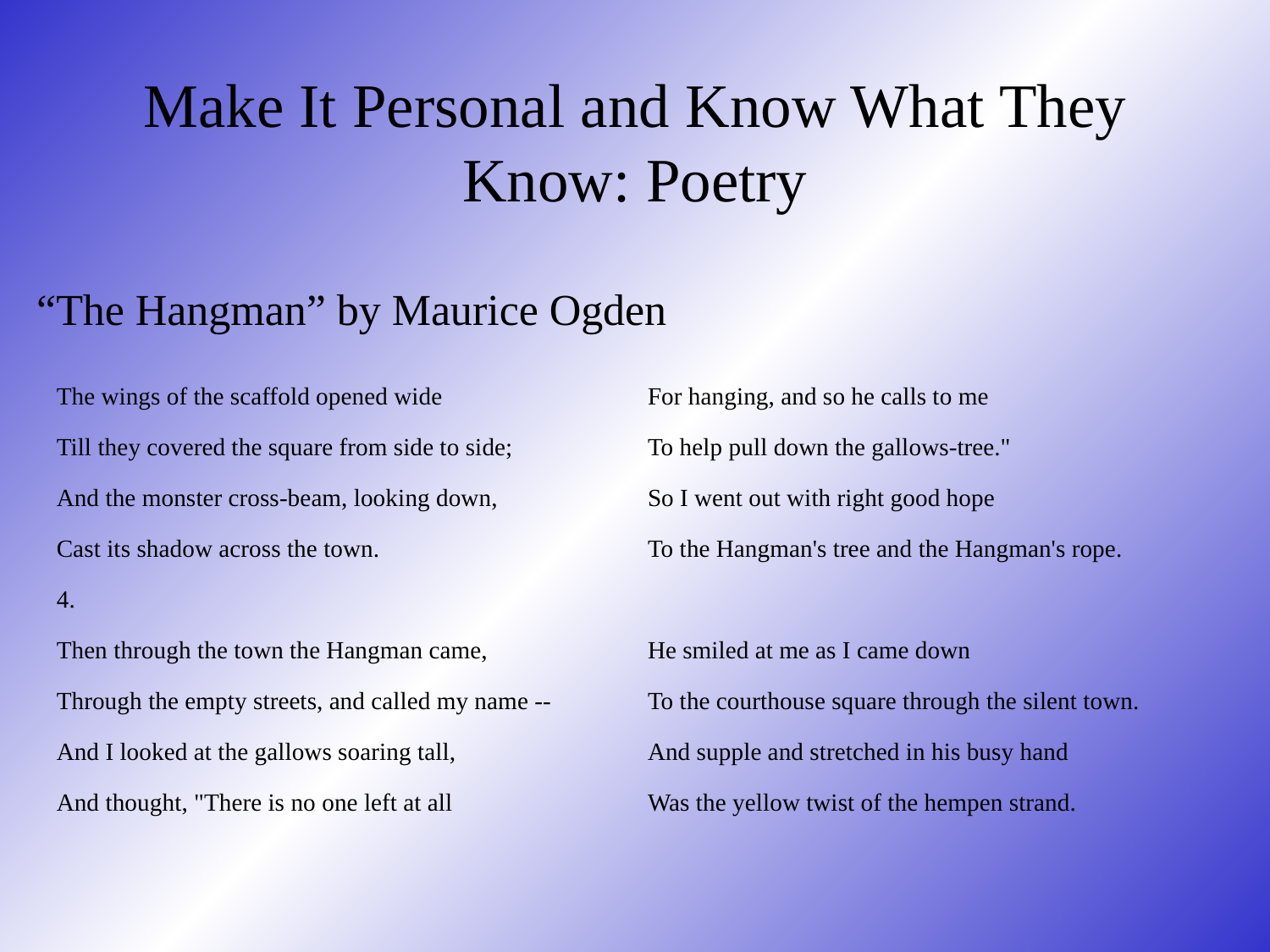

# Make It Personal and Know What They Know: Poetry

“The Hangman” by Maurice Ogden

The wings of the scaffold opened wide
Till they covered the square from side to side;
And the monster cross-beam, looking down,
Cast its shadow across the town.
4.
Then through the town the Hangman came,
Through the empty streets, and called my name --
And I looked at the gallows soaring tall,
And thought, "There is no one left at all

For hanging, and so he calls to me
To help pull down the gallows-tree."
So I went out with right good hope
To the Hangman's tree and the Hangman's rope.

He smiled at me as I came down
To the courthouse square through the silent town.
And supple and stretched in his busy hand
Was the yellow twist of the hempen strand.